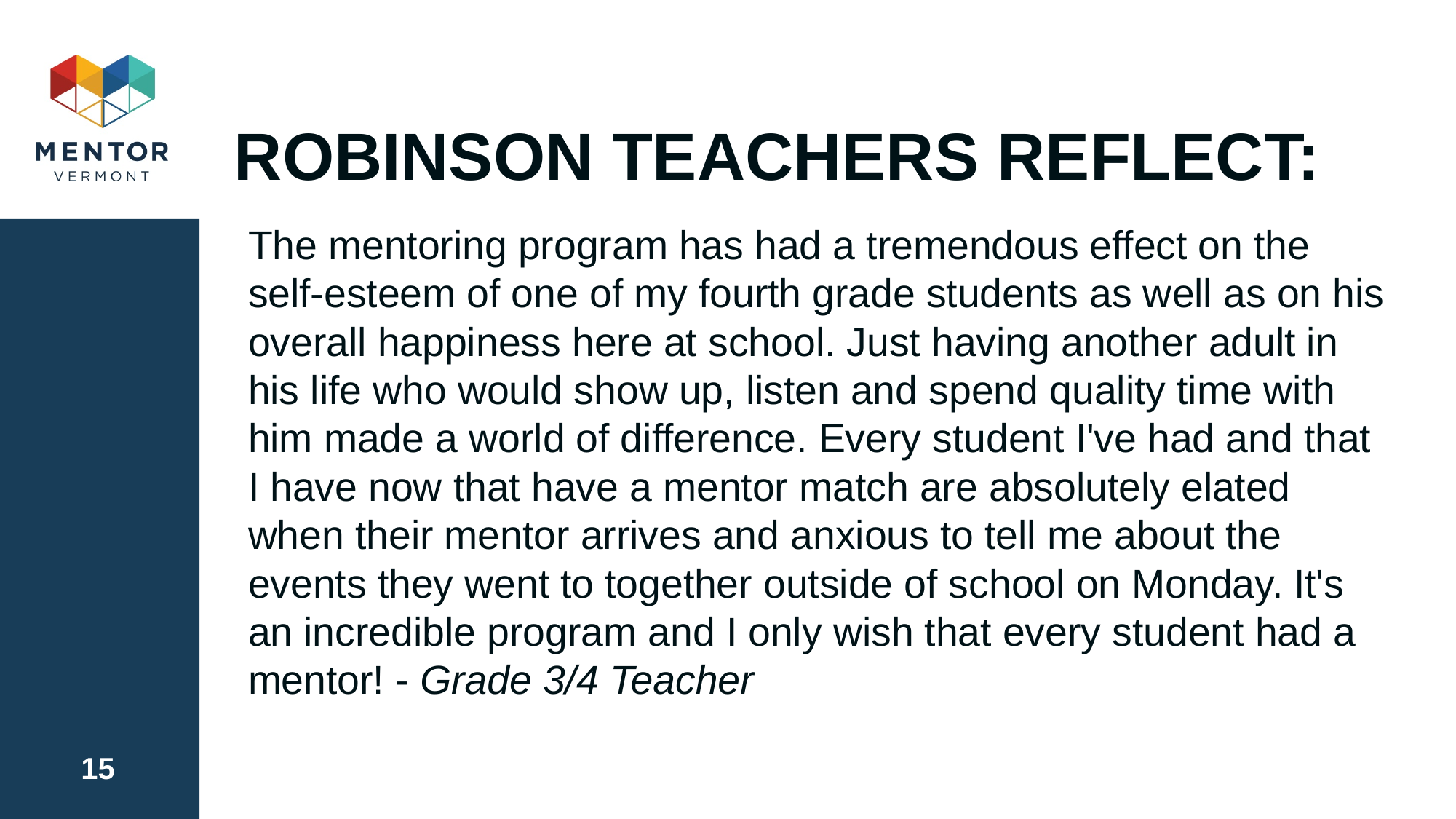

# ROBINSON TEACHERS REFLECT:
The mentoring program has had a tremendous effect on the self-esteem of one of my fourth grade students as well as on his overall happiness here at school. Just having another adult in his life who would show up, listen and spend quality time with him made a world of difference. Every student I've had and that I have now that have a mentor match are absolutely elated when their mentor arrives and anxious to tell me about the events they went to together outside of school on Monday. It's an incredible program and I only wish that every student had a mentor! - Grade 3/4 Teacher

15